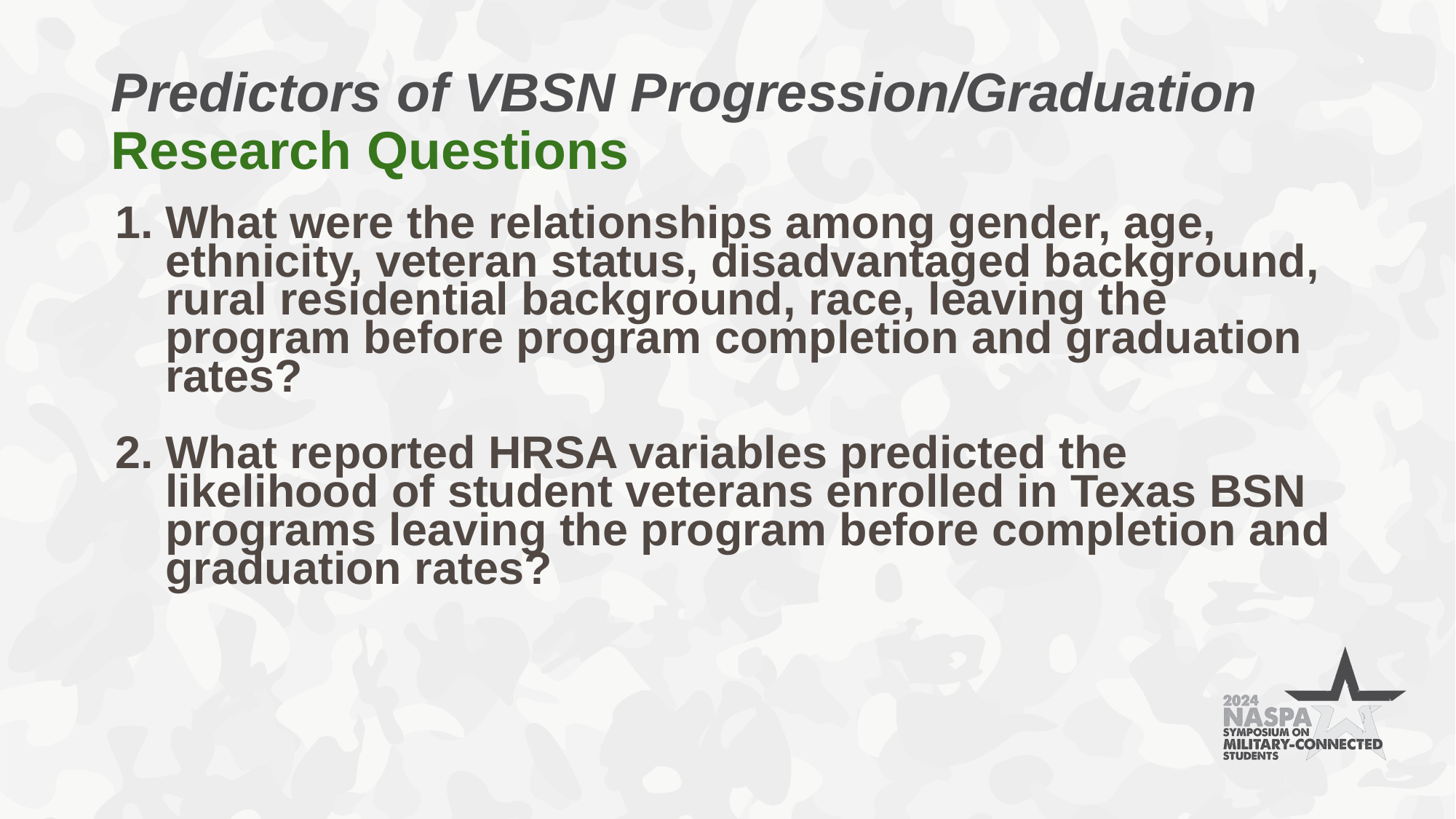

# Predictors of VBSN Progression/Graduation
Research Questions
What were the relationships among gender, age, ethnicity, veteran status, disadvantaged background, rural residential background, race, leaving the program before program completion and graduation rates?

What reported HRSA variables predicted the likelihood of student veterans enrolled in Texas BSN programs leaving the program before completion and graduation rates?